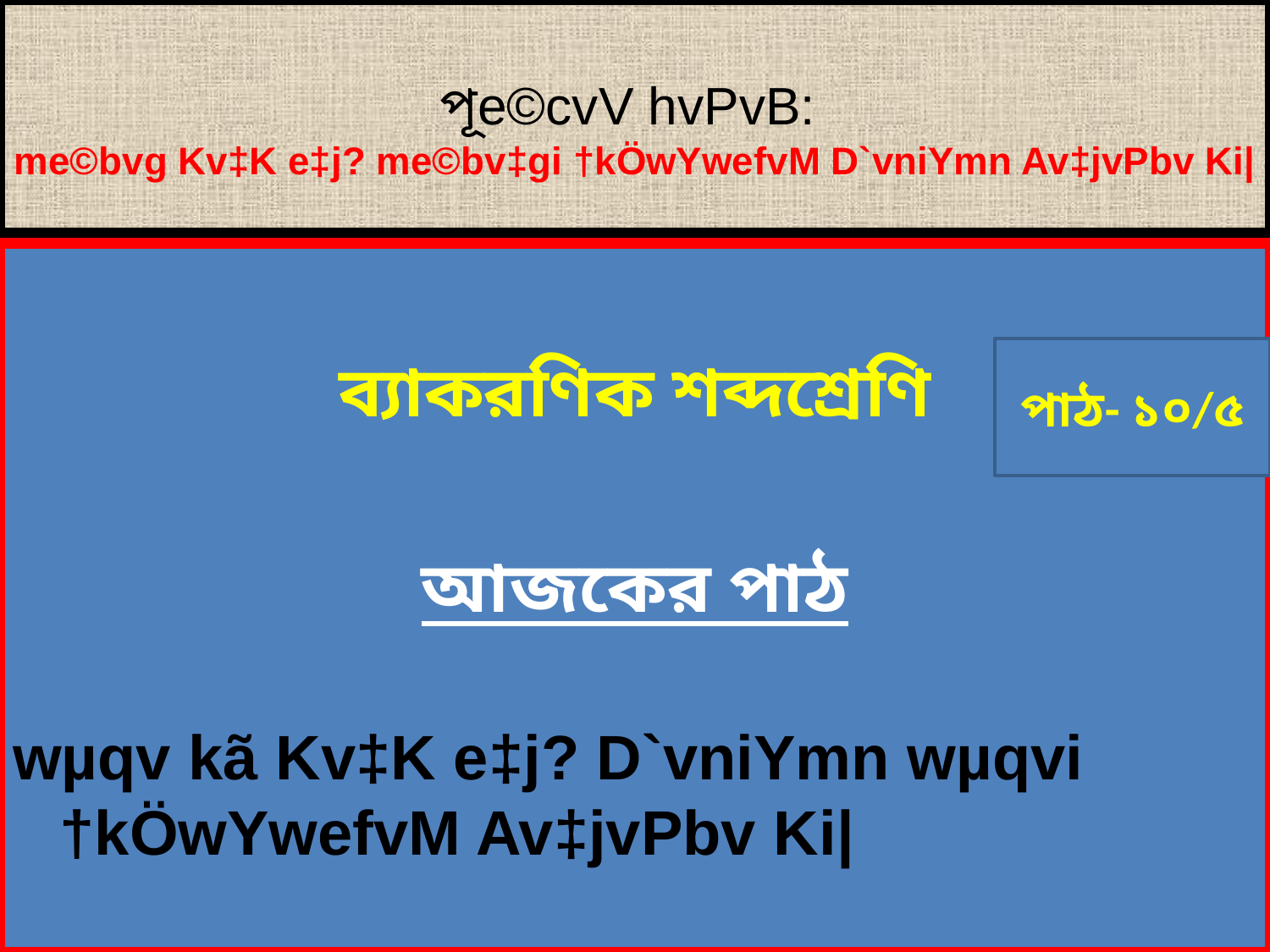

# পূe©cvV hvPvB: me©bvg Kv‡K e‡j? me©bv‡gi †kÖwYwefvM D`vniYmn Av‡jvPbv Ki|

ব্যাকরণিক শব্দশ্রেণি

আজকের পাঠ

wµqv kã Kv‡K e‡j? D`vniYmn wµqvi †kÖwYwefvM Av‡jvPbv Ki|
পাঠ- ১০/৫